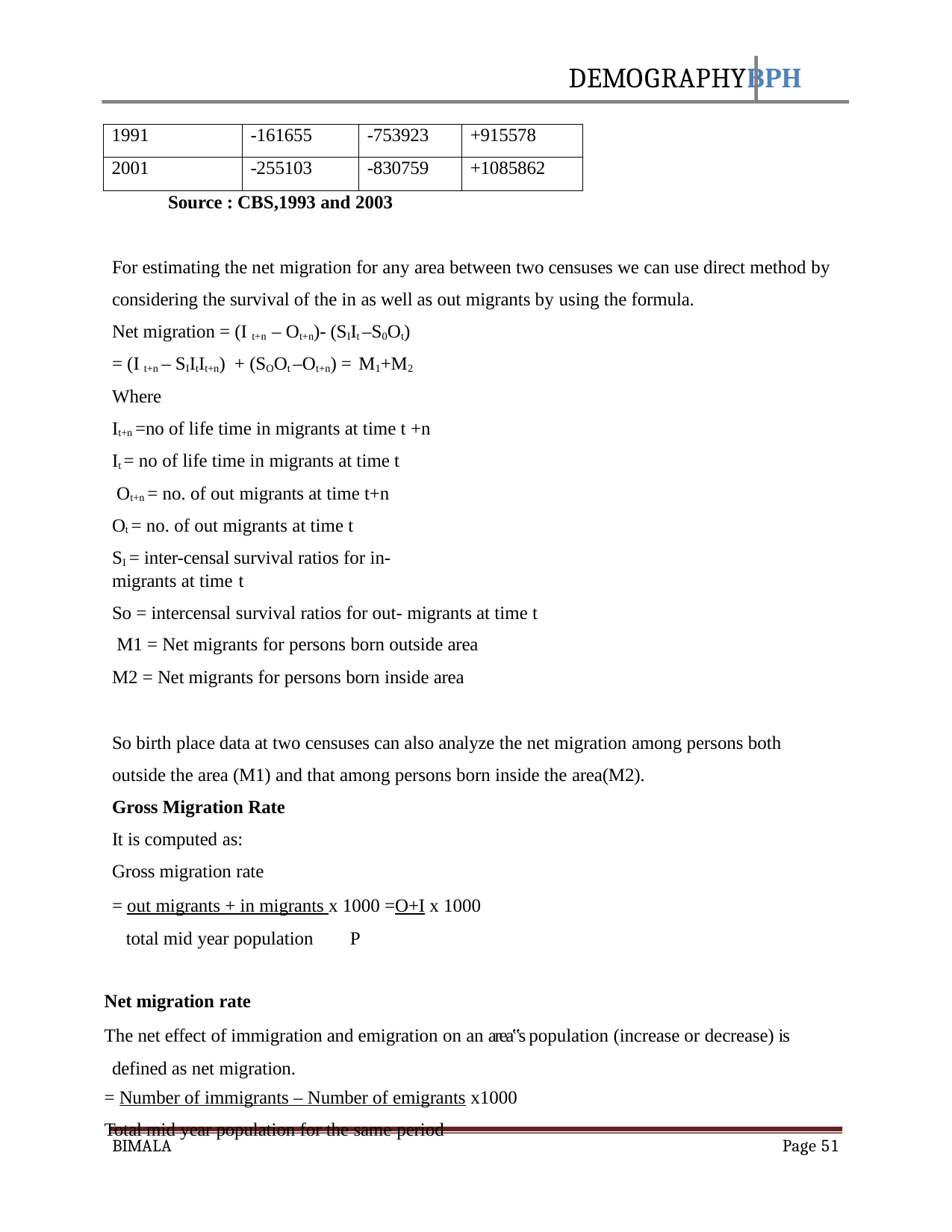

DEMOGRAPHYBPH
| 1991 | -161655 | -753923 | +915578 |
| --- | --- | --- | --- |
| 2001 | -255103 | -830759 | +1085862 |
Source : CBS,1993 and 2003

For estimating the net migration for any area between two censuses we can use direct method by  considering the survival of the in as well as out migrants by using the formula.
Net migration = (I t+n  – Ot+n)- (SIIt –S0Ot)
= (I t+n – SIItIt+n)  + (SOOt –Ot+n) = M1+M2
Where
It+n =no of life time in migrants at time t +n
It = no of life time in migrants at time t  Ot+n = no. of out migrants at time t+n  Ot = no. of out migrants at time t
SI = inter-censal survival ratios for in-migrants at time t
So = intercensal survival ratios for out- migrants at time t  M1 = Net migrants for persons born outside area
M2 = Net migrants for persons born inside area

So birth place data at two censuses can also analyze the net migration among persons both  outside the area (M1) and that among persons born inside the area(M2).
Gross Migration Rate
It is computed as:
Gross migration rate
= out migrants + in migrants x 1000 =O+I x 1000  total mid year population	P

Net migration rate
The net effect of immigration and emigration on an area‟s population (increase or decrease) is  defined as net migration.
= Number of immigrants – Number of emigrants x1000
Total mid year population for the same period

BIMALA
Page 51